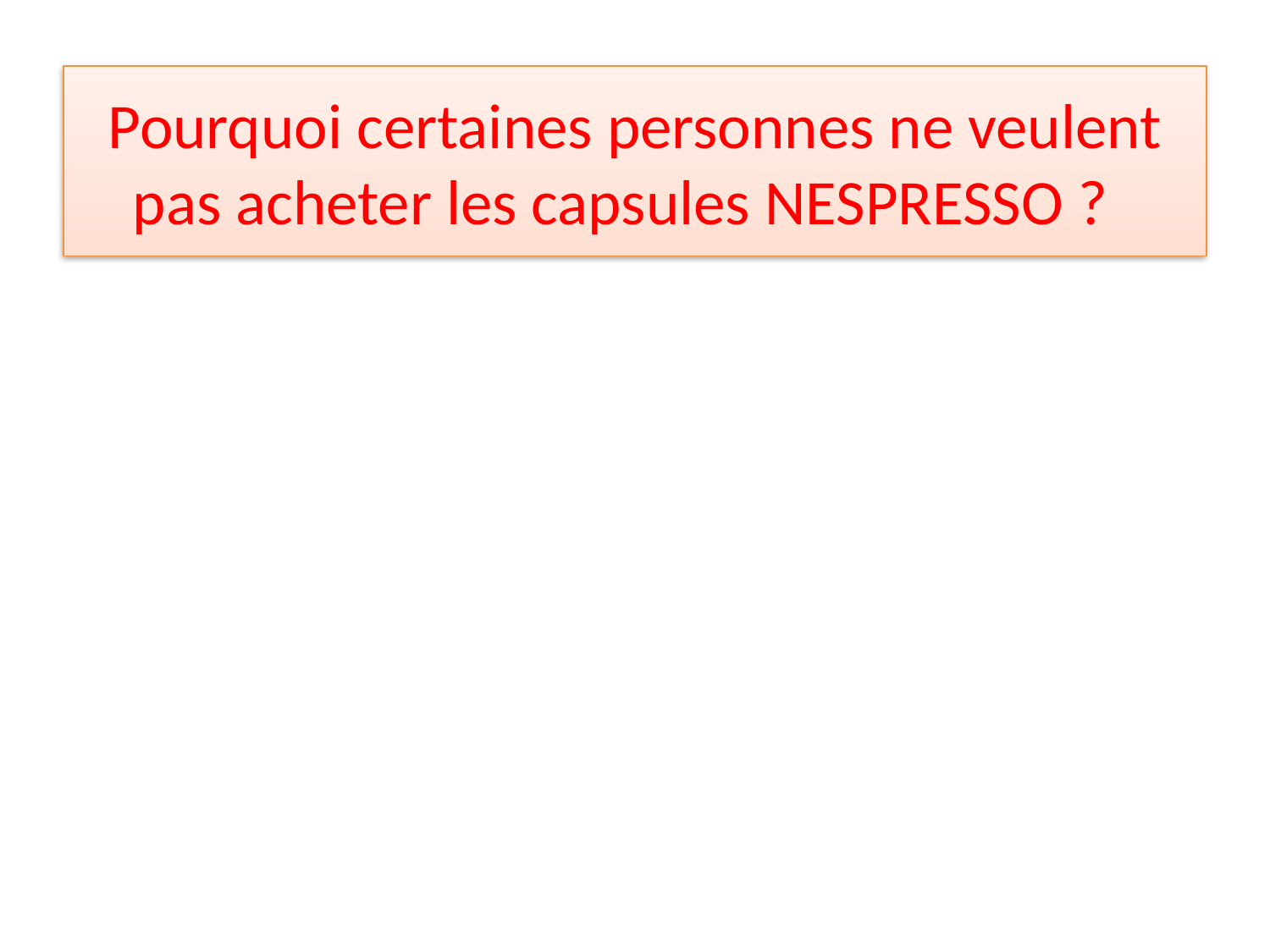

# Pourquoi certaines personnes ne veulent pas acheter les capsules NESPRESSO ?